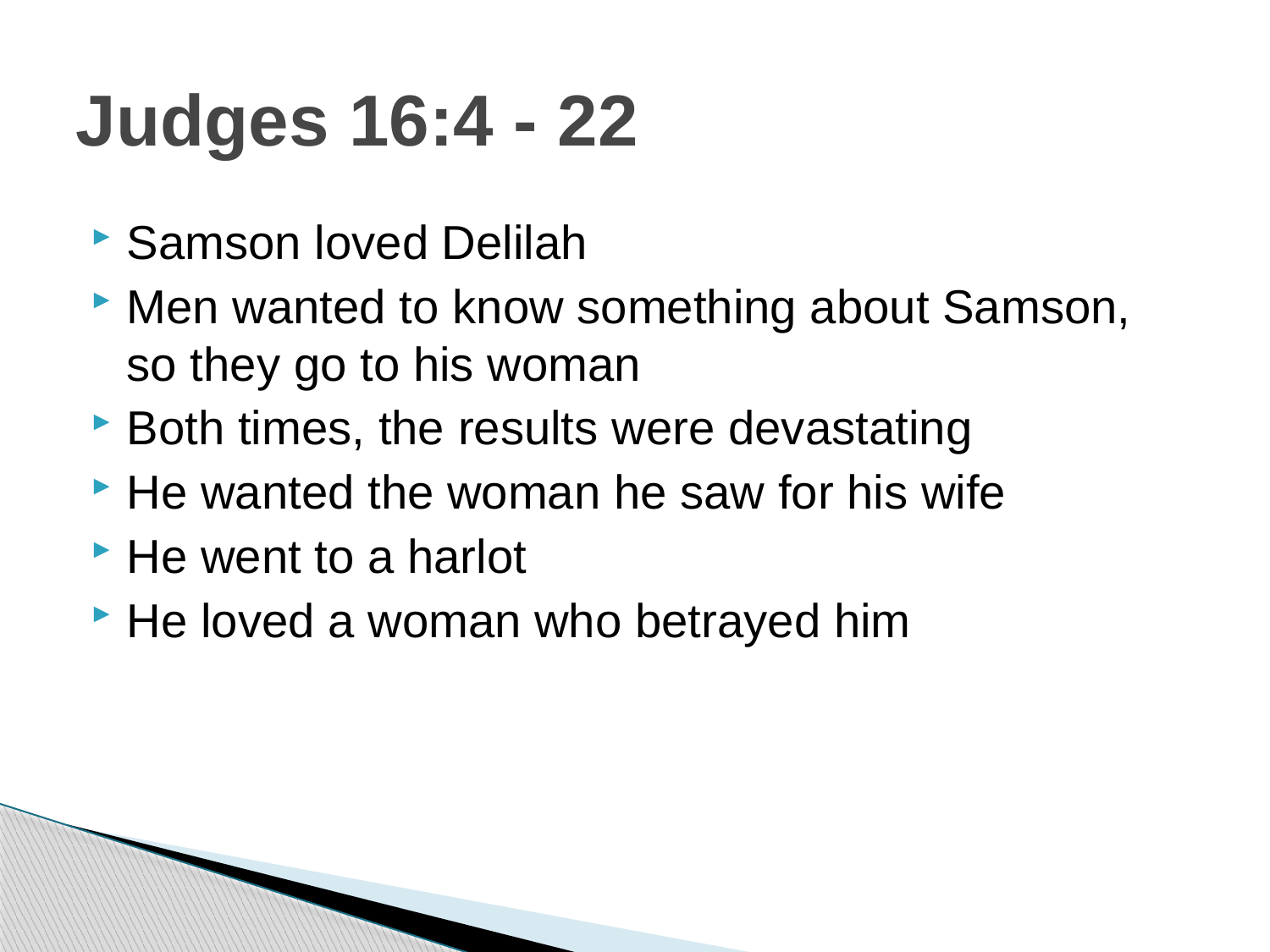

# Judges 16:4 - 22
Samson loved Delilah
Men wanted to know something about Samson, so they go to his woman
Both times, the results were devastating
He wanted the woman he saw for his wife
He went to a harlot
He loved a woman who betrayed him